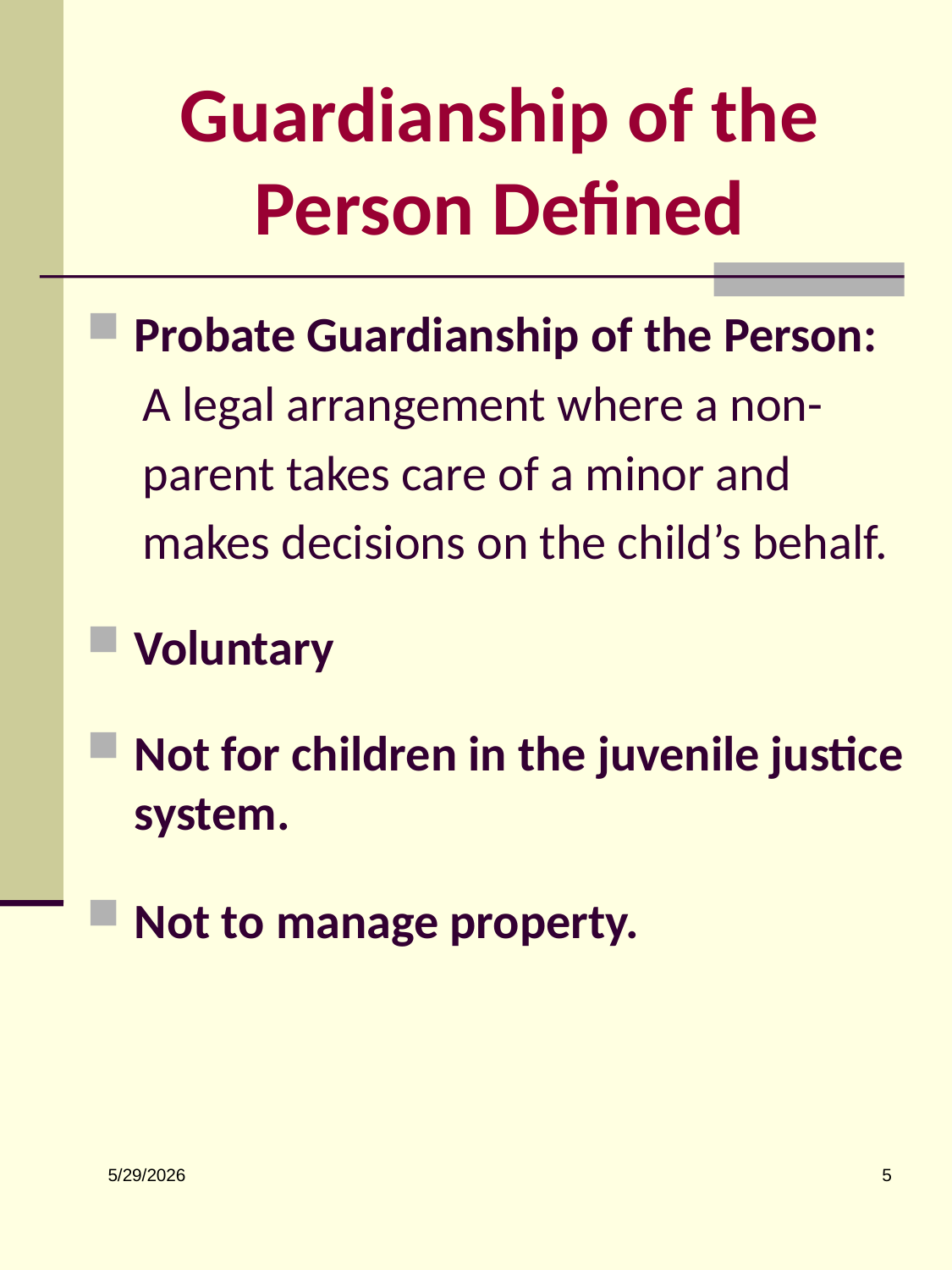

# Guardianship of the Person Defined
Probate Guardianship of the Person:
     A legal arrangement where a non-
     parent takes care of a minor and
     makes decisions on the child’s behalf.

Voluntary

Not for children in the juvenile justice system.

Not to manage property.

5
5/29/2026